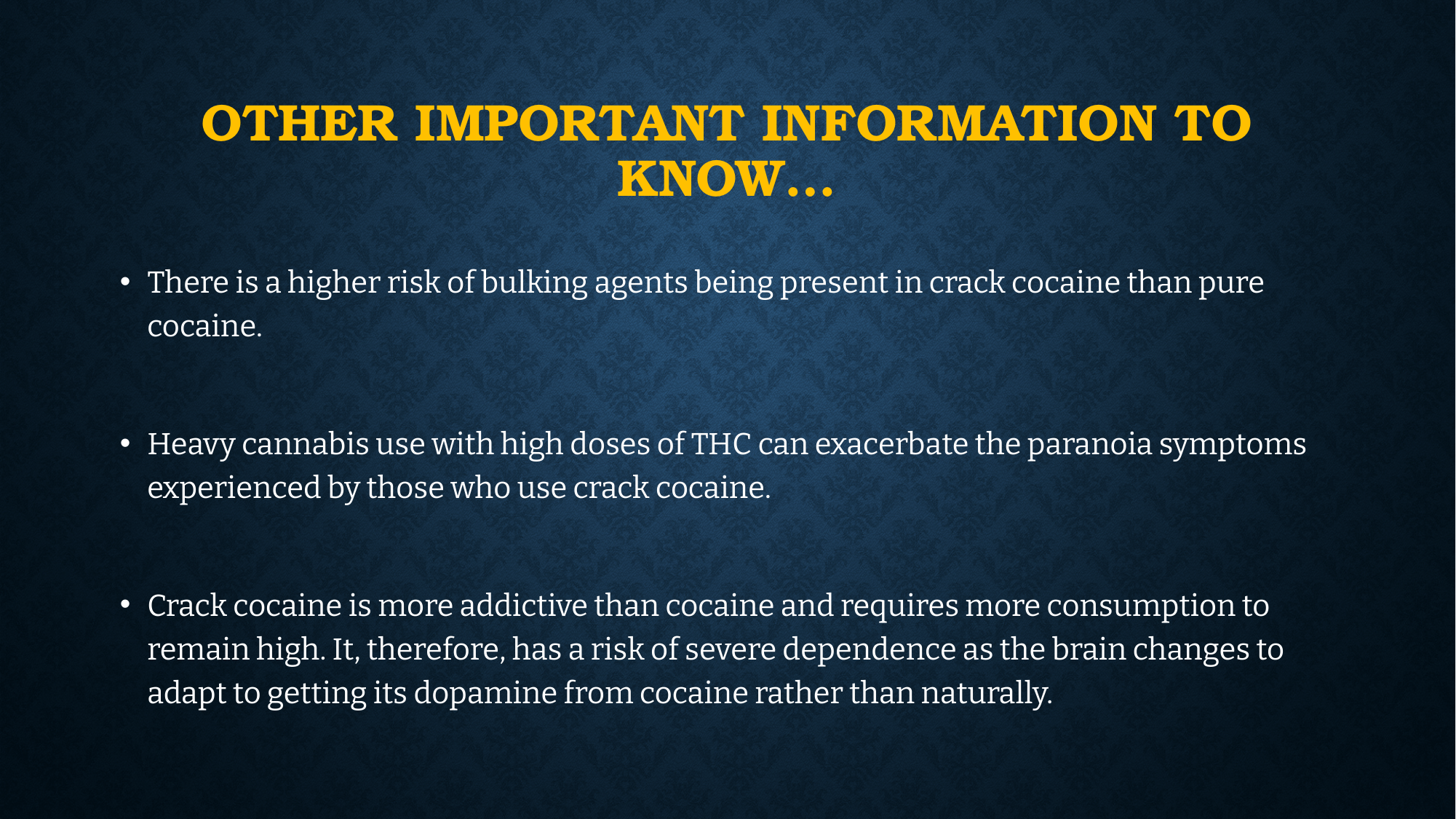

# Other important information to know…
There is a higher risk of bulking agents being present in crack cocaine than pure cocaine.

Heavy cannabis use with high doses of THC can exacerbate the paranoia symptoms experienced by those who use crack cocaine.

Crack cocaine is more addictive than cocaine and requires more consumption to remain high. It, therefore, has a risk of severe dependence as the brain changes to adapt to getting its dopamine from cocaine rather than naturally.